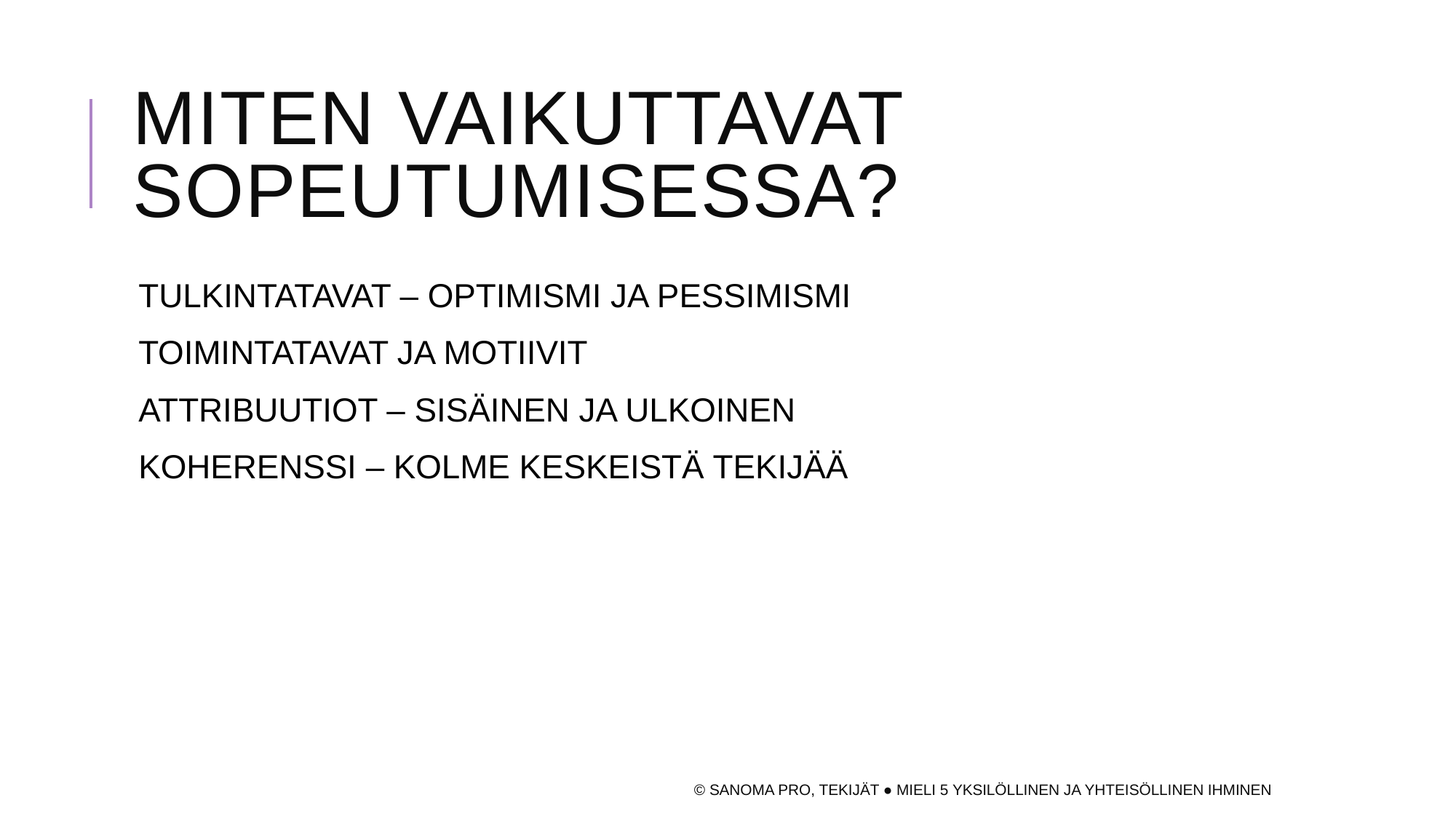

# Miten vaikuttavat sopeutumisessa?
TULKINTATAVAT – OPTIMISMI JA PESSIMISMI
TOIMINTATAVAT JA MOTIIVIT
ATTRIBUUTIOT – SISÄINEN JA ULKOINEN
KOHERENSSI – KOLME KESKEISTÄ TEKIJÄÄ
© SANOMA PRO, TEKIJÄT ● MIELI 5 YKSILÖLLINEN JA YHTEISÖLLINEN IHMINEN